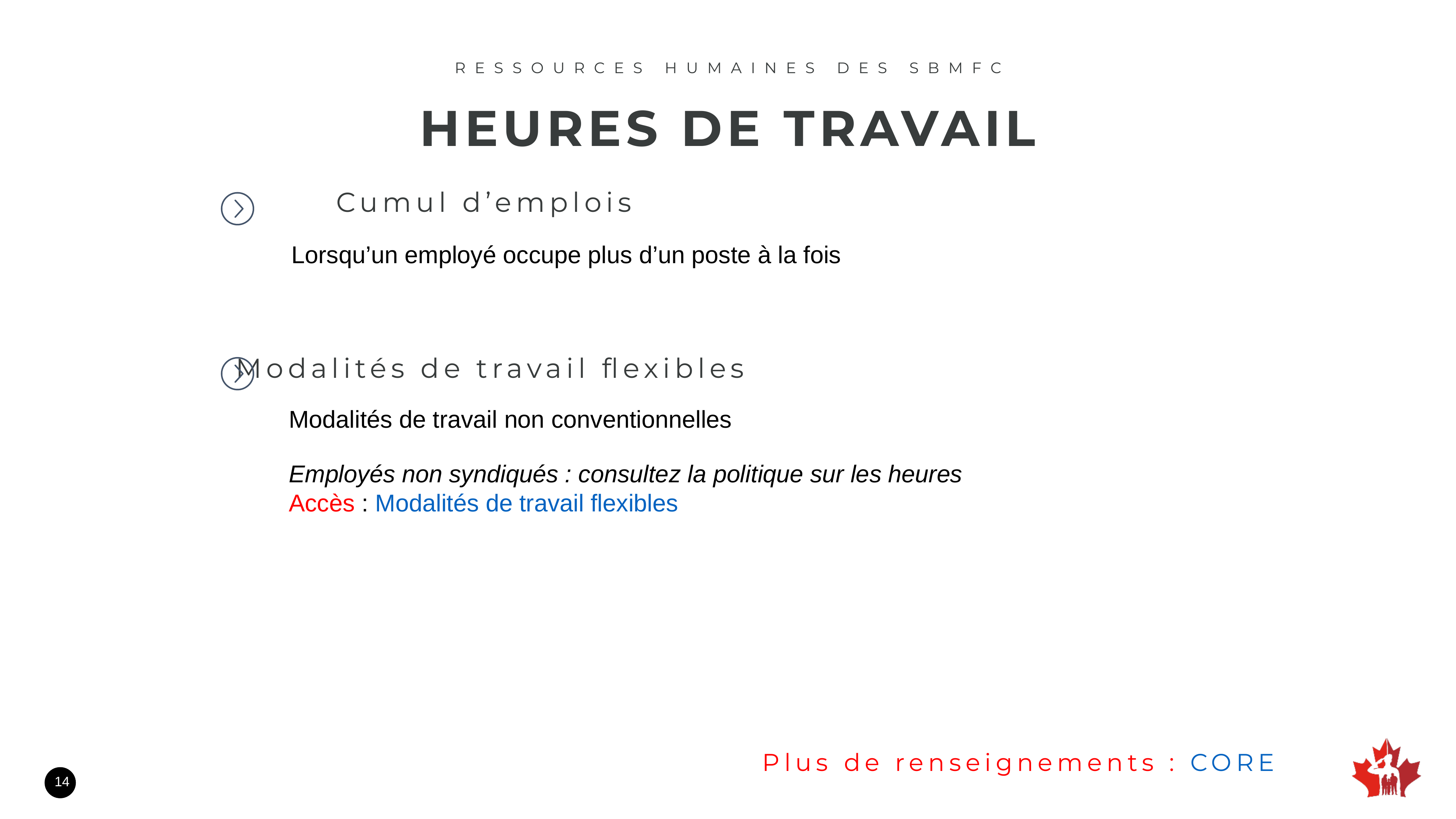

RESSOURCES HUMAINES DES SBMFC
HEURES DE TRAVAIL
Cumul d’emplois

Lorsqu’un employé occupe plus d’un poste à la fois
Modalités de travail flexibles

Modalités de travail non conventionnelles
Employés non syndiqués : consultez la politique sur les heures
Accès : Modalités de travail flexibles
Plus de renseignements : CORE